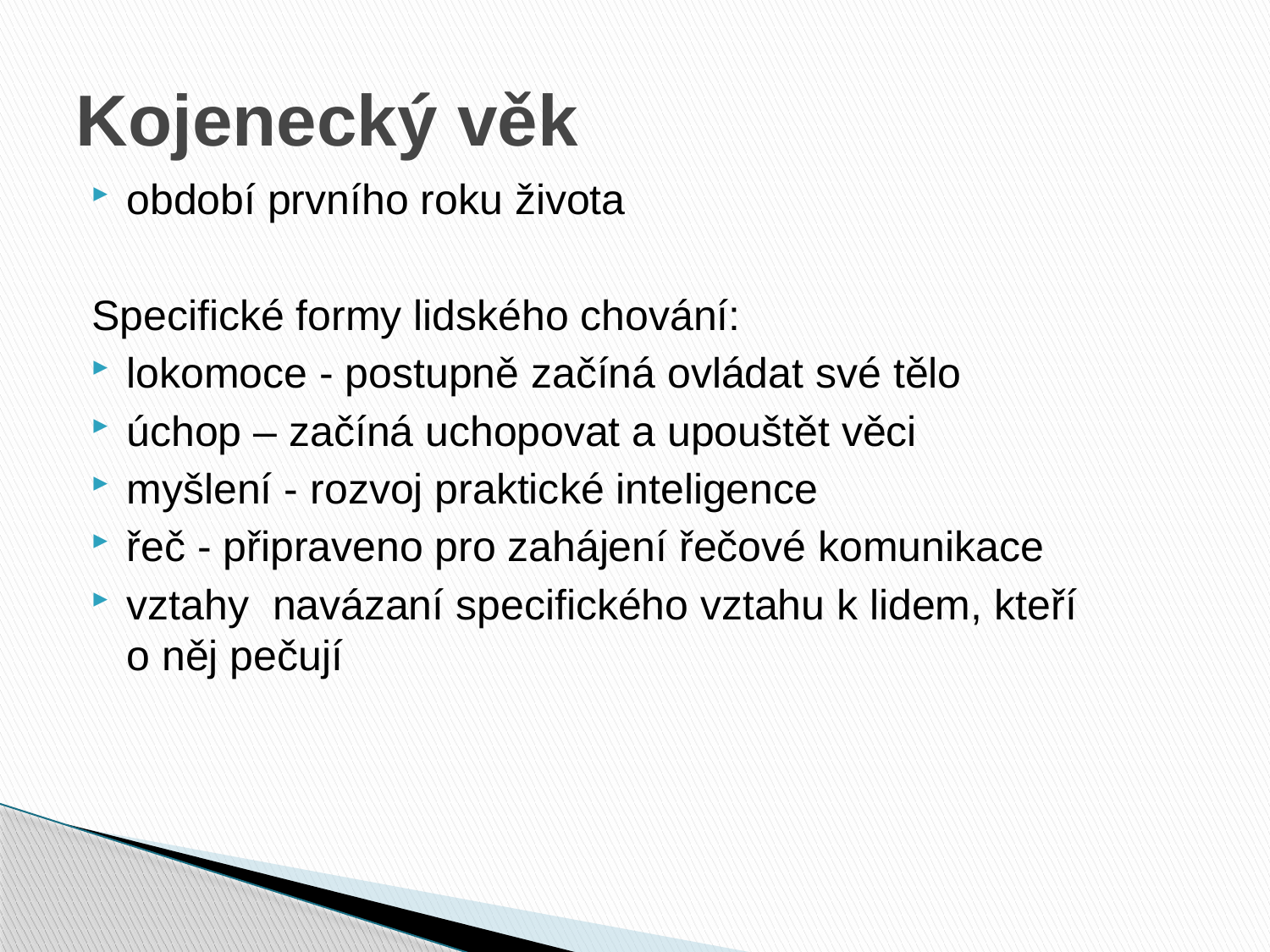

# Kojenecký věk
období prvního roku života

Specifické formy lidského chování:
lokomoce - postupně začíná ovládat své tělo
úchop – začíná uchopovat a upouštět věci
myšlení - rozvoj praktické inteligence
řeč - připraveno pro zahájení řečové komunikace
vztahy  navázaní specifického vztahu k lidem, kteří o něj pečují